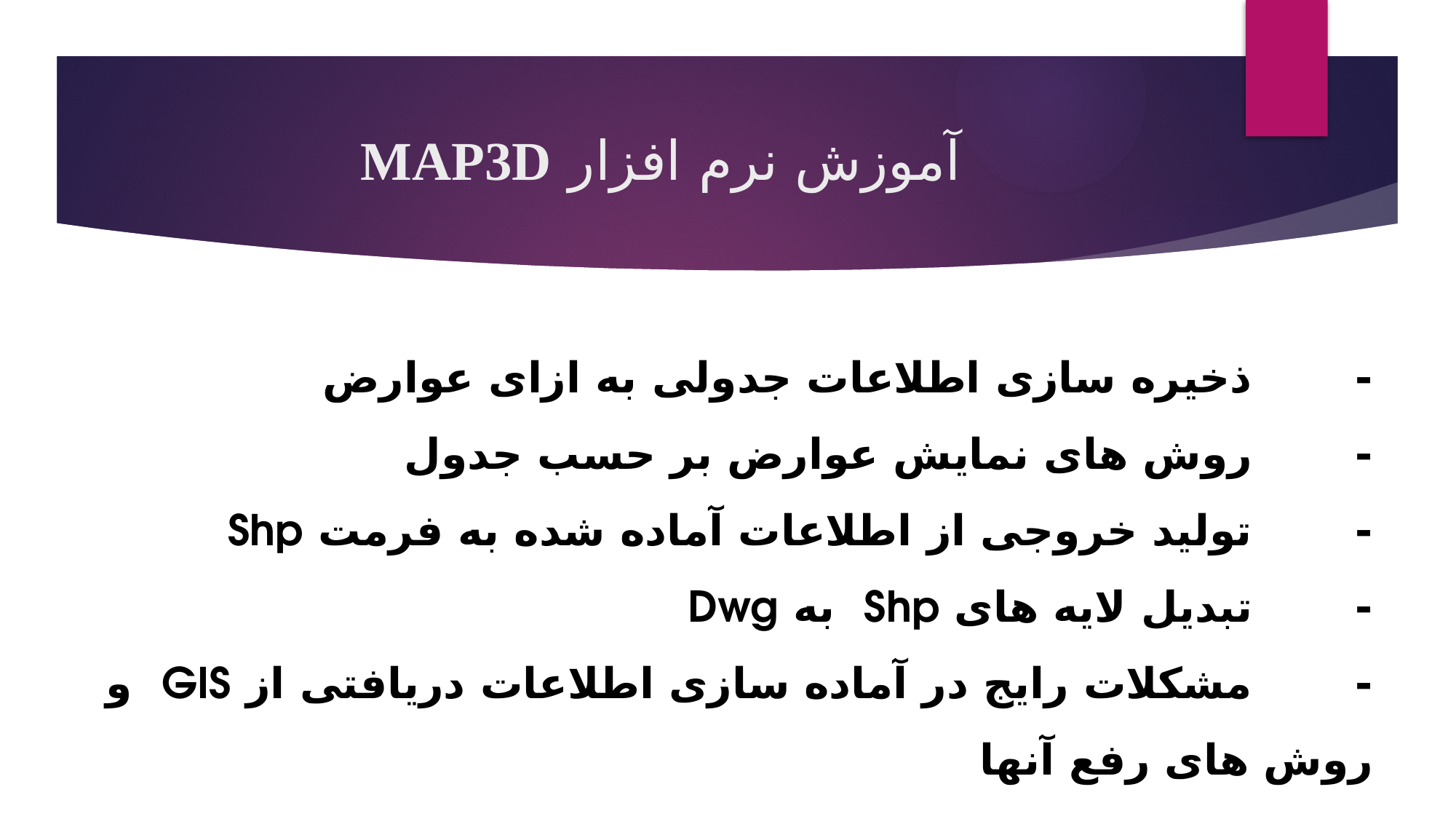

# آموزش نرم افزار MAP3D
-       ذخیره سازی اطلاعات جدولی به ازای عوارض
-       روش های نمایش عوارض بر حسب جدول
-       تولید خروجی از اطلاعات آماده شده به فرمت Shp
-       تبدیل لایه های Shp  به Dwg
-       مشکلات رایج در آماده سازی اطلاعات دریافتی از GIS  و روش های رفع آنها